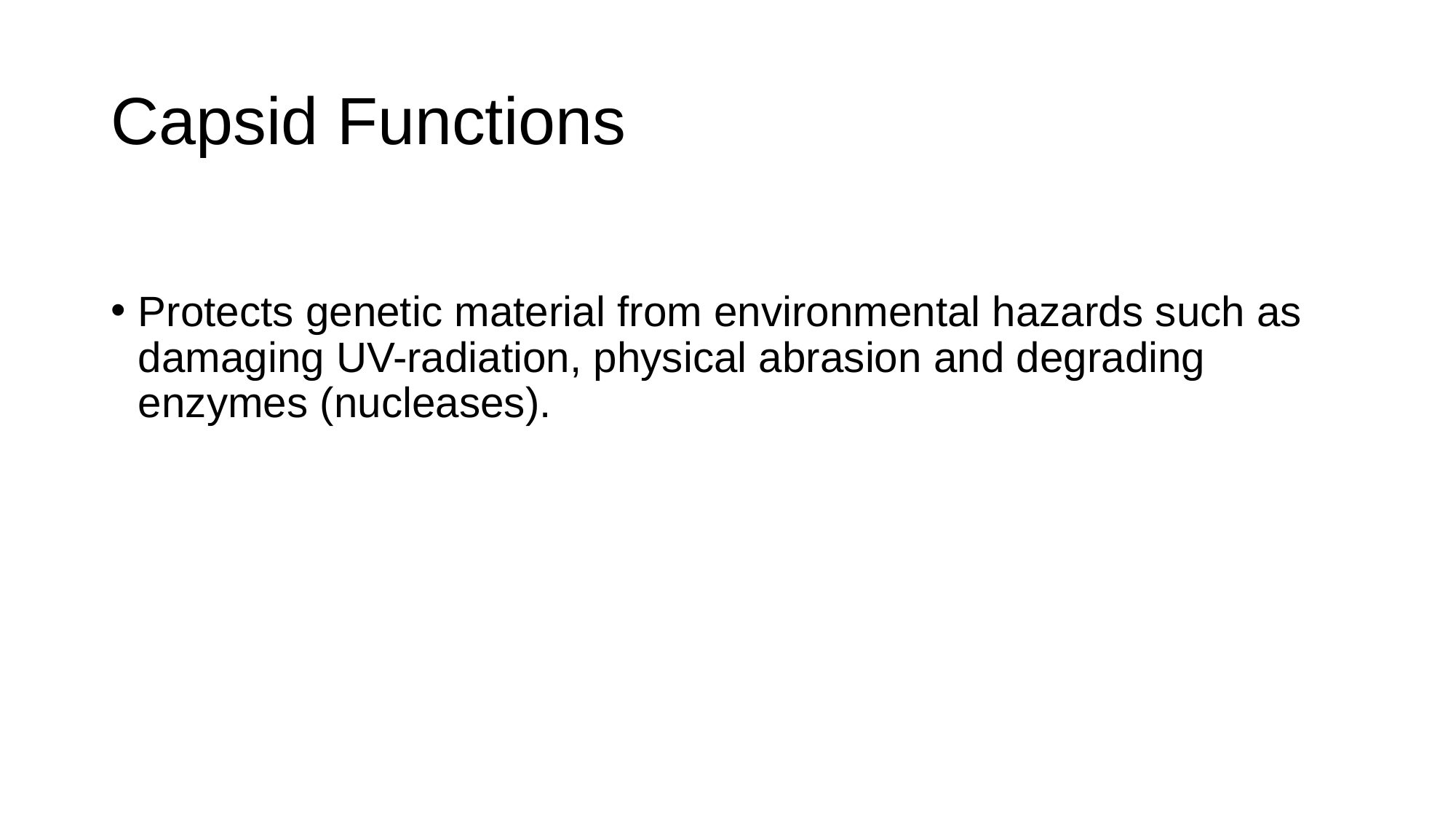

# ​Capsid Functions

Protects genetic material from environmental hazards such as damaging UV-radiation, physical abrasion and degrading enzymes (nucleases).